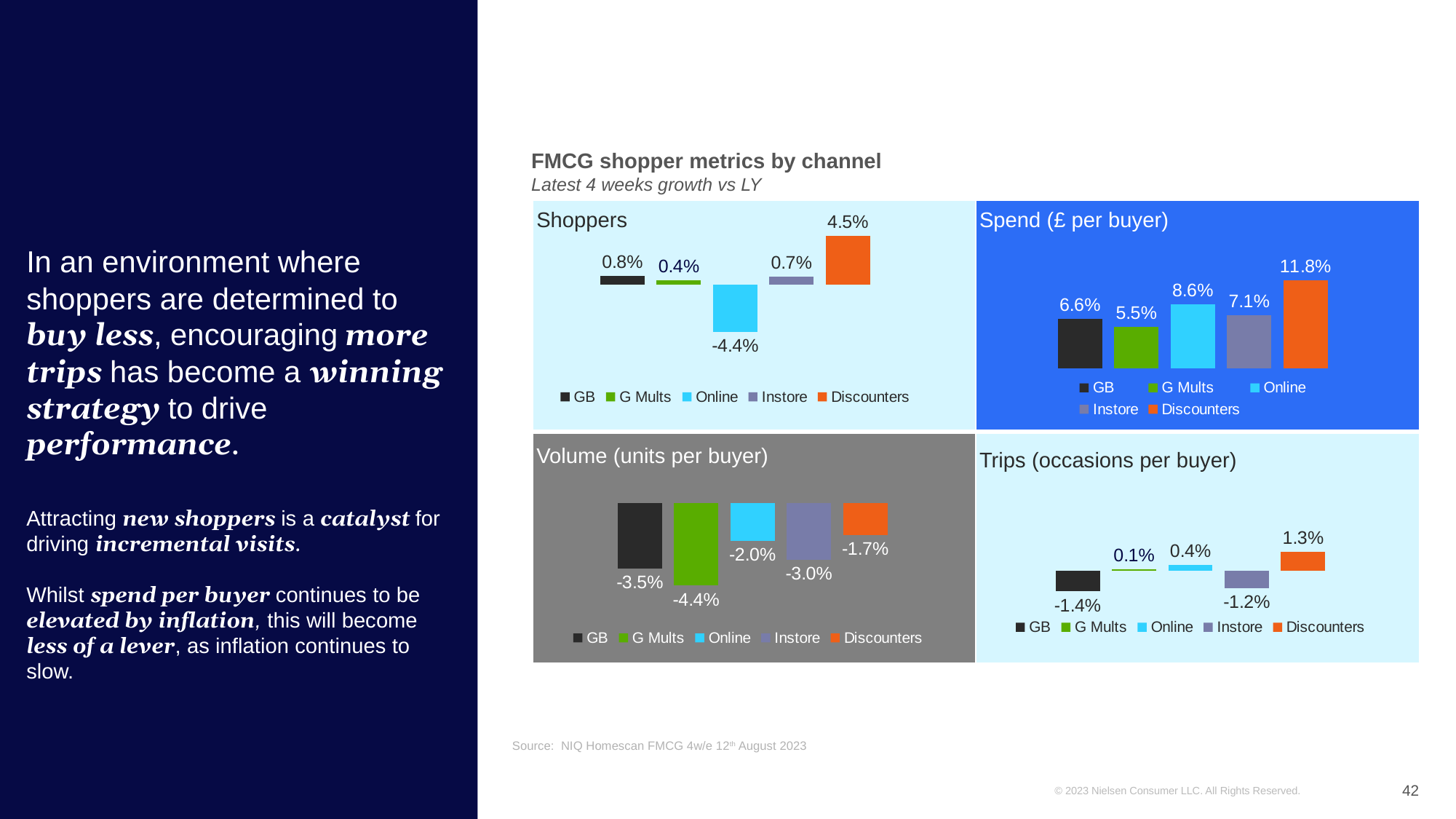

FMCG shopper metrics by channel
Latest 4 weeks growth vs LY

# In an environment where shoppers are determined to buy less, encouraging more trips has become a winning strategy to drive performance. Attracting new shoppers is a catalyst for driving incremental visits. Whilst spend per buyer continues to be elevated by inflation, this will become less of a lever, as inflation continues to slow.
|  |  |
| --- | --- |
|  |  |

### Chart

| Category | GB | G Mults | Online | Instore | Discounters |
|---|---|---|---|---|---|
| Shoppers | 0.007858073209474847 | 0.004051112400969892 | -0.04422513259622918 | 0.007368262680737869 | 0.04541429147383269 |

### Chart

| Category | GB | G Mults | Online | Instore | Discounters |
|---|---|---|---|---|---|
| £ Per Buyer | 0.06628224396527926 | 0.05544730599796677 | 0.08617349501327398 | 0.0713532273980062 | 0.11785595383420278 |
Shoppers
Spend (£ per buyer)

### Chart

| Category | GB | G Mults | Online | Instore | Discounters |
|---|---|---|---|---|---|
| Occ per Buyer | -0.013751375137513788 | 0.0009345794392525697 | 0.003968253968253954 | -0.01180438448566612 | 0.012690355329949332 |

### Chart

| Category | GB | G Mults | Online | Instore | Discounters |
|---|---|---|---|---|---|
| Units per Buyer | -0.034968490065875324 | -0.044156926775545946 | -0.02007207892184859 | -0.030388651049972126 | -0.017087970237052663 |
Volume (units per buyer)
Trips (occasions per buyer)
Source:  NIQ Homescan FMCG 4w/e 12th August 2023
42